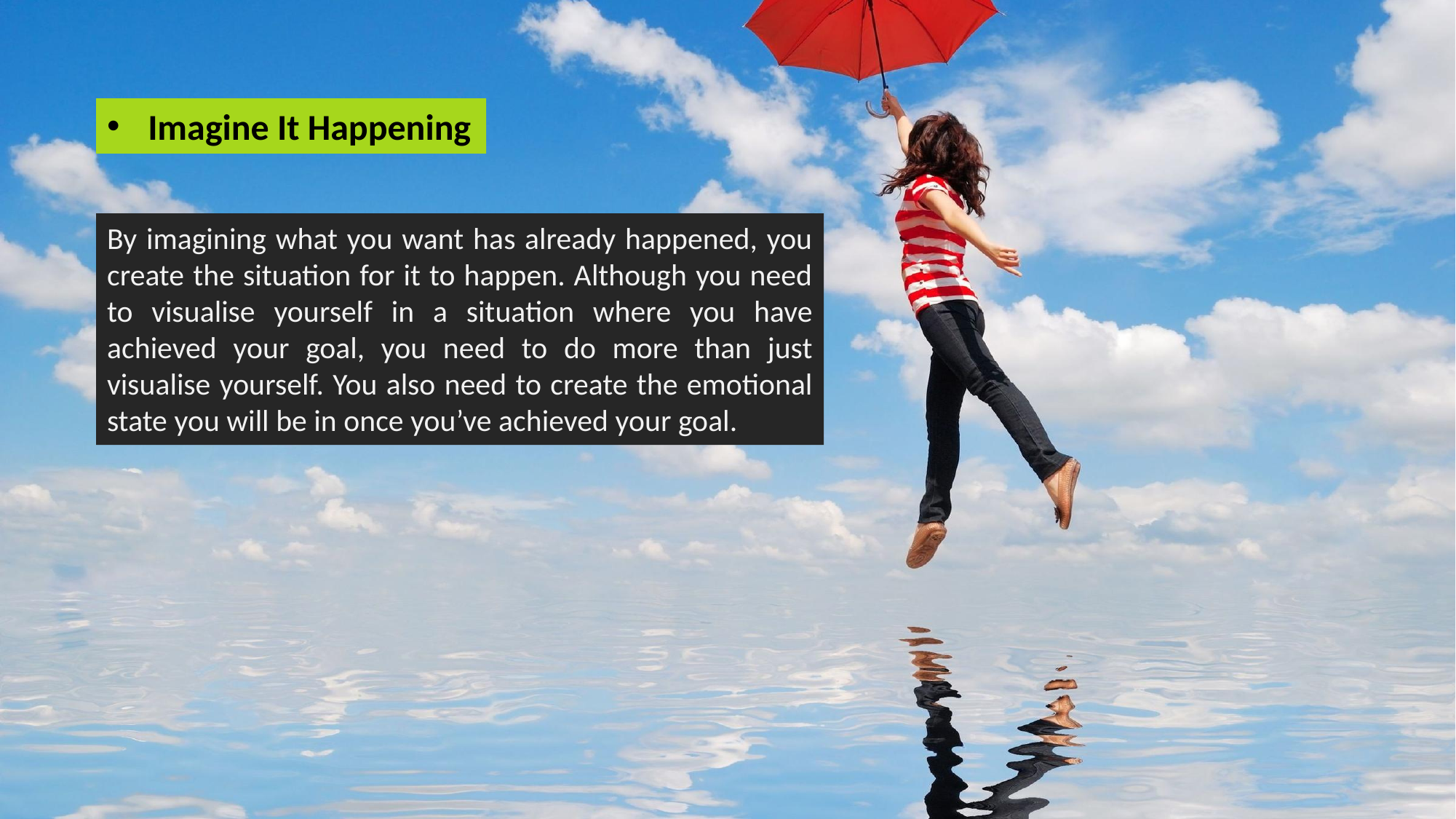

Imagine It Happening
By imagining what you want has already happened, you create the situation for it to happen. Although you need to visualise yourself in a situation where you have achieved your goal, you need to do more than just visualise yourself. You also need to create the emotional state you will be in once you’ve achieved your goal.